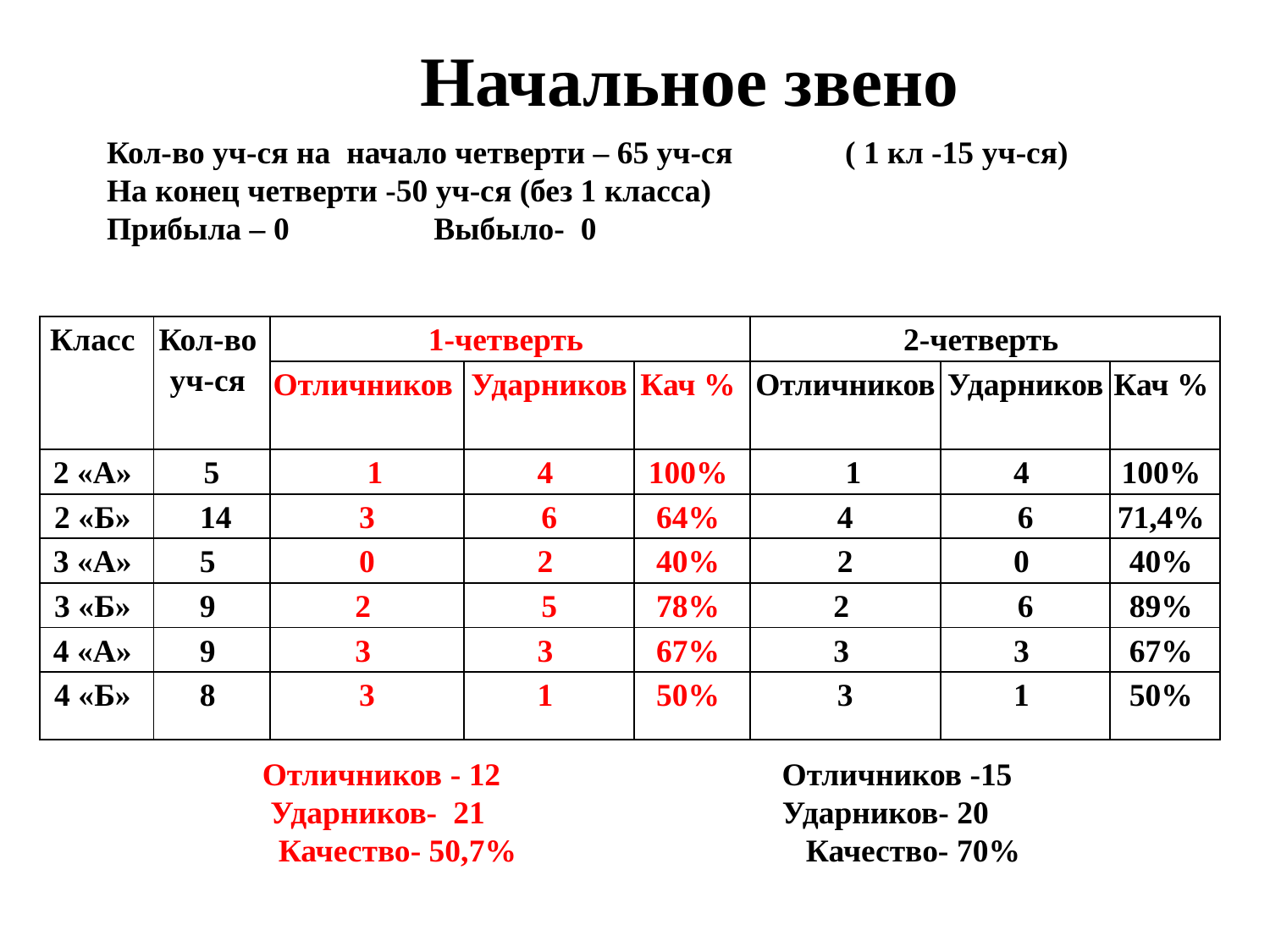

Начальное звено
Кол-во уч-ся на  начало четверти – 65 уч-ся              ( 1 кл -15 уч-ся)
На конец четверти -50 уч-ся (без 1 класса)
Прибыла – 0                  Выбыло-  0

| Класс | Кол-во уч-ся | 1-четверть |  |  | 2-четверть |  |  |
| --- | --- | --- | --- | --- | --- | --- | --- |
|  |  | Отличников | Ударников | Кач % | Отличников | Ударников | Кач % |
| 2 «А» | 5 | 1 | 4 | 100% | 1 | 4 | 100% |
| 2 «Б» | 14 | 3 | 6 | 64% | 4 | 6 | 71,4% |
| 3 «А» | 5 | 0 | 2 | 40% | 2 | 0 | 40% |
| 3 «Б» | 9 | 2 | 5 | 78% | 2 | 6 | 89% |
| 4 «А» | 9 | 3 | 3 | 67% | 3 | 3 | 67% |
| 4 «Б» | 8 | 3 | 1 | 50% | 3 | 1 | 50% |
                      Отличников - 12                                   Отличников -15
                       Ударников-  21                                     Ударников- 20
                        Качество- 50,7%                                    Качество- 70%